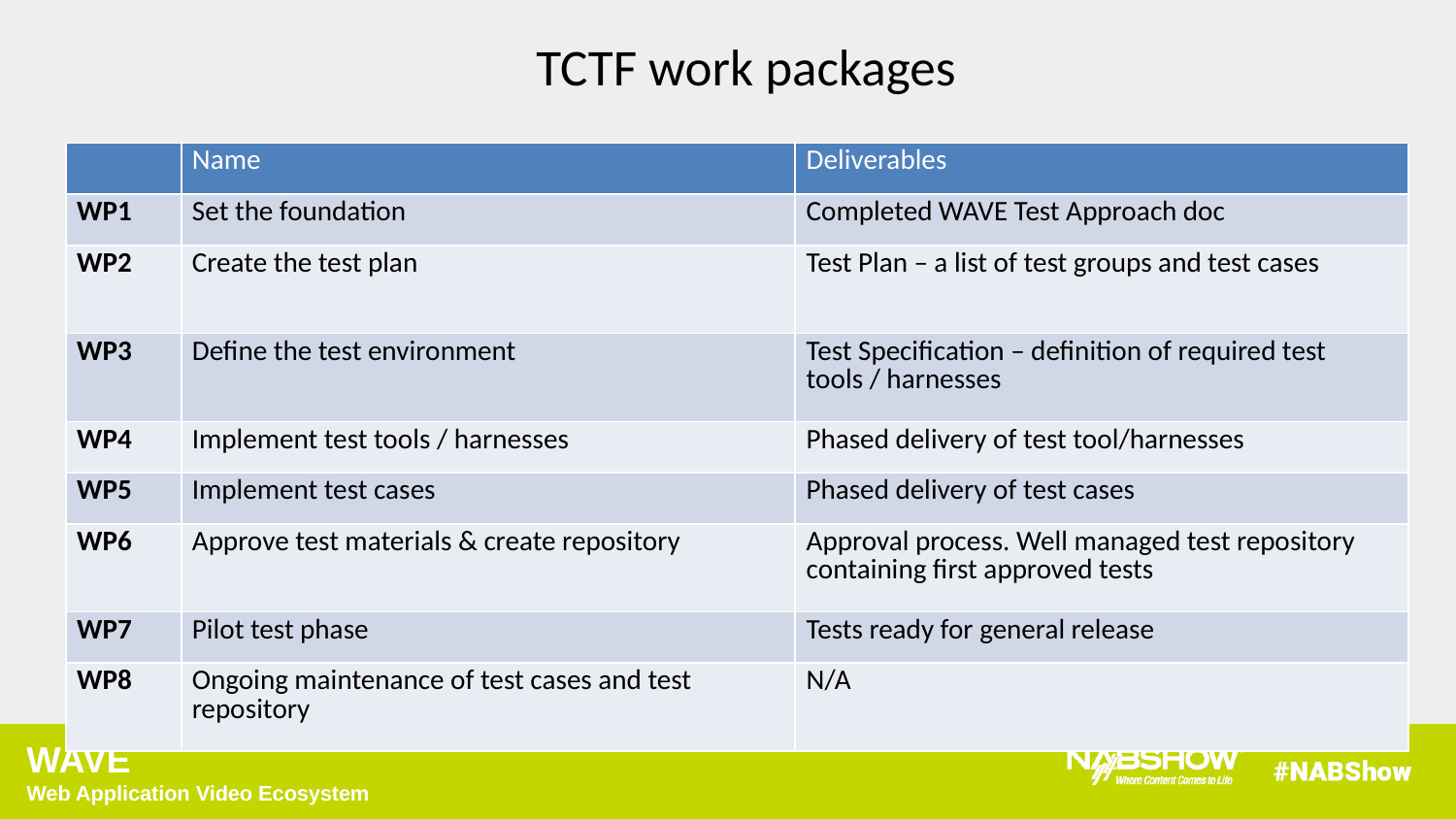

# TCTF work packages
|  | Name | Deliverables |
| --- | --- | --- |
| WP1 | Set the foundation | Completed WAVE Test Approach doc |
| WP2 | Create the test plan | Test Plan – a list of test groups and test cases |
| WP3 | Define the test environment | Test Specification – definition of required test tools / harnesses |
| WP4 | Implement test tools / harnesses | Phased delivery of test tool/harnesses |
| WP5 | Implement test cases | Phased delivery of test cases |
| WP6 | Approve test materials & create repository | Approval process. Well managed test repository containing first approved tests |
| WP7 | Pilot test phase | Tests ready for general release |
| WP8 | Ongoing maintenance of test cases and test repository | N/A |